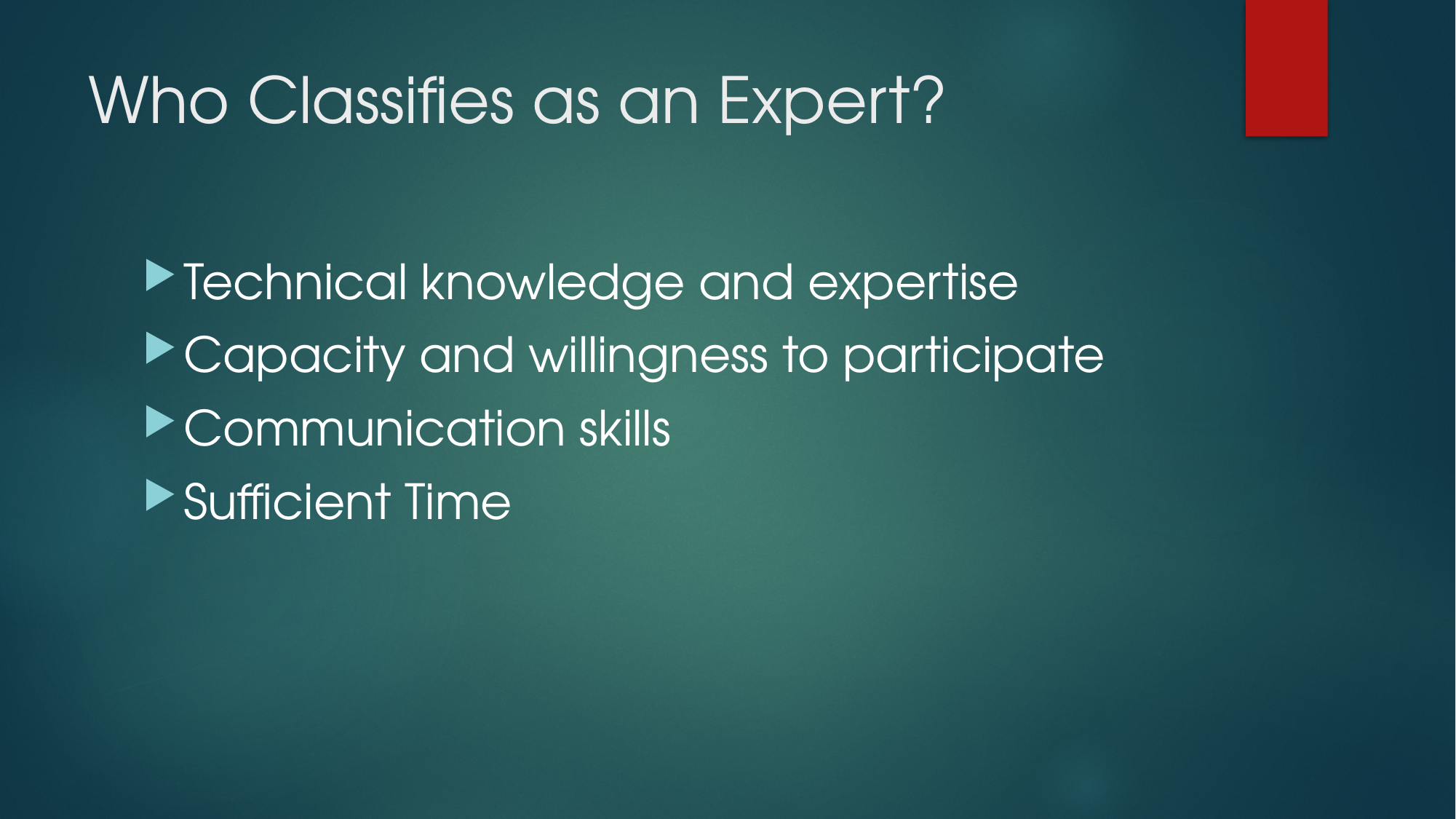

# Who Classifies as an Expert?
Technical knowledge and expertise
Capacity and willingness to participate
Communication skills
Sufficient Time